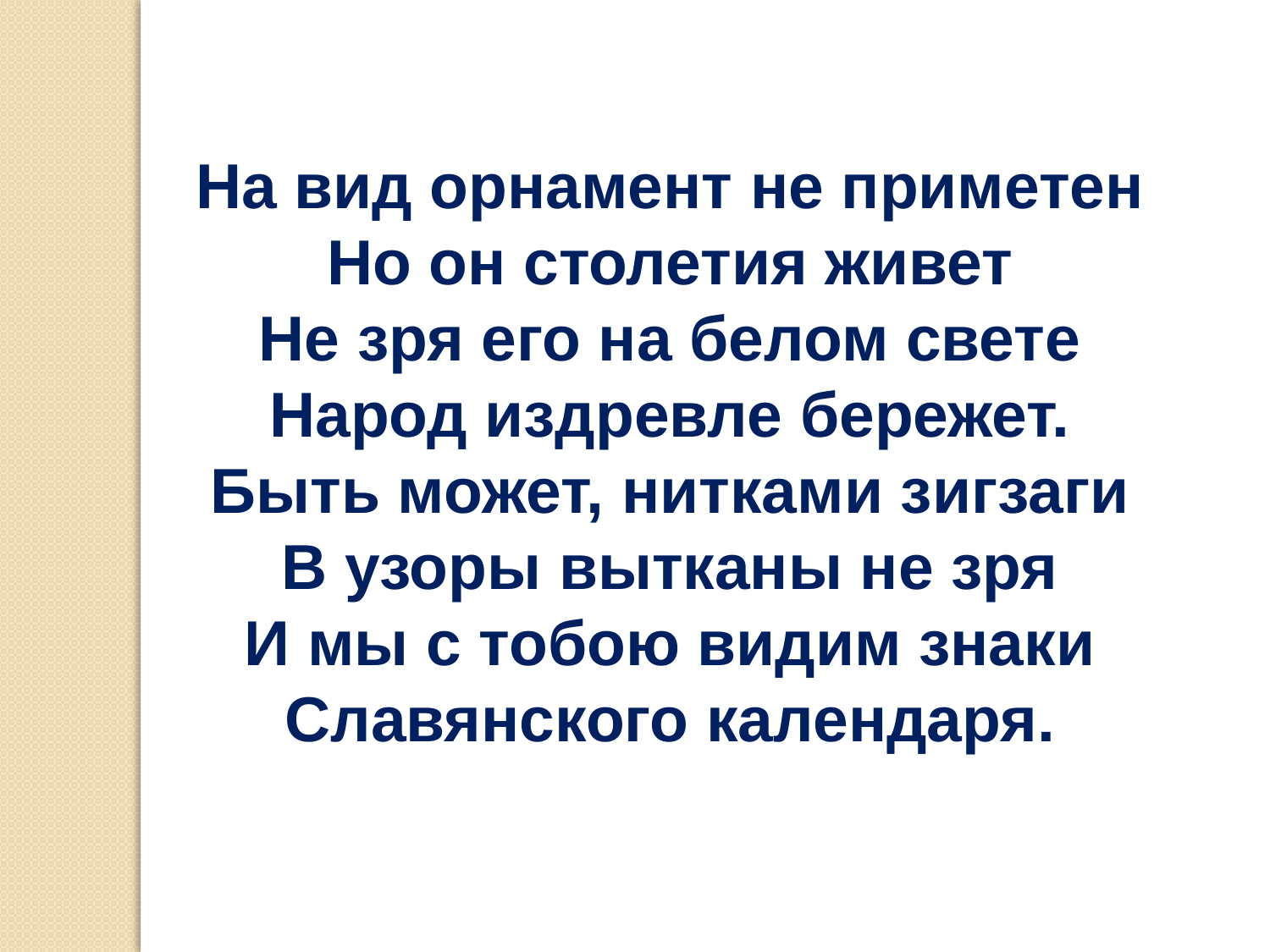

На вид орнамент не приметен
Но он столетия живет
Не зря его на белом свете
Народ издревле бережет.
Быть может, нитками зигзаги
В узоры вытканы не зря
И мы с тобою видим знаки
Славянского календаря.